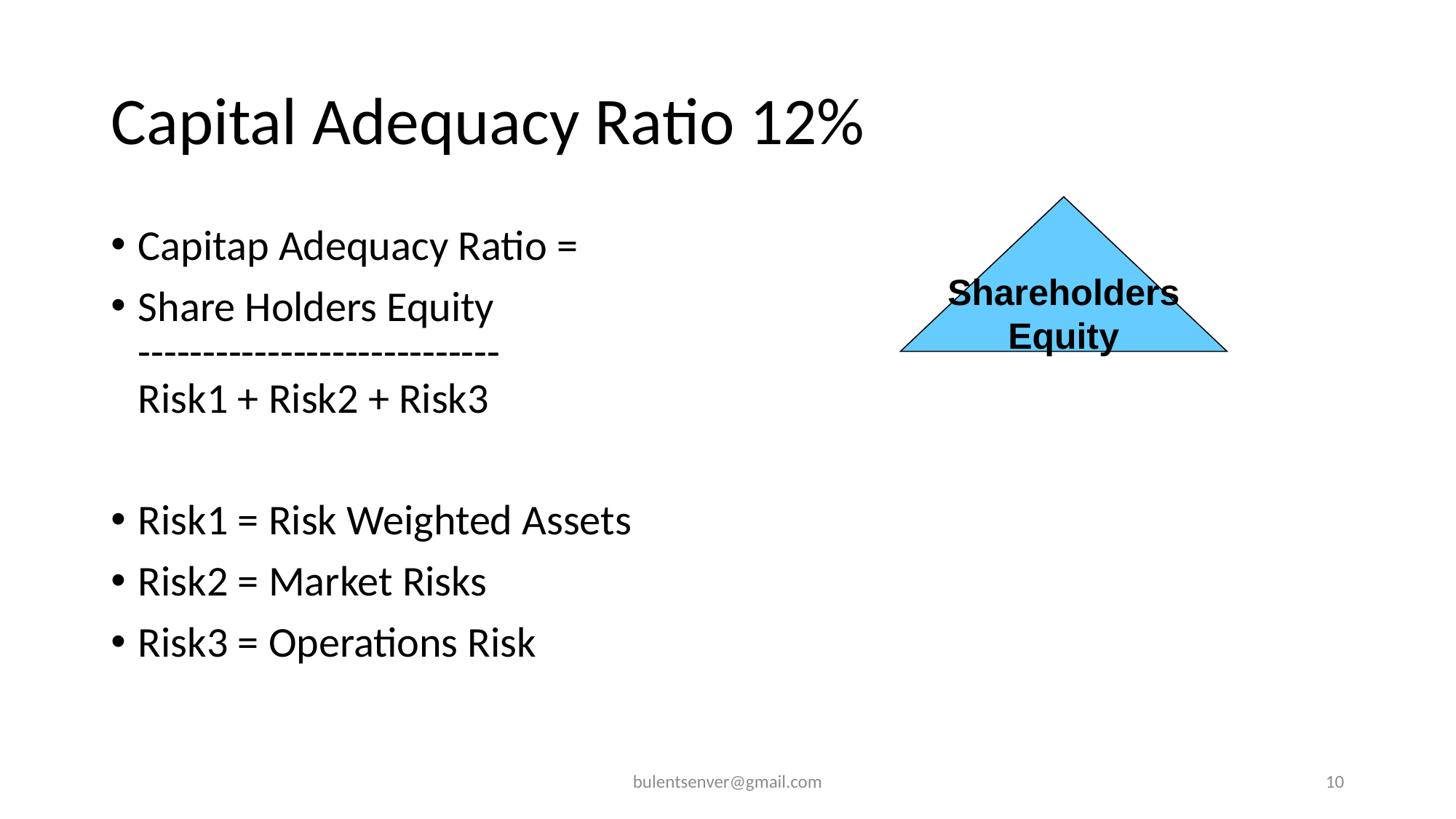

# Capital Adequacy Ratio 12%
Shareholders
Equity
Capitap Adequacy Ratio =
Share Holders Equity
----------------------------
Risk1 + Risk2 + Risk3

Risk1 = Risk Weighted Assets
Risk2 = Market Risks
Risk3 = Operations Risk

bulentsenver@gmail.com
10